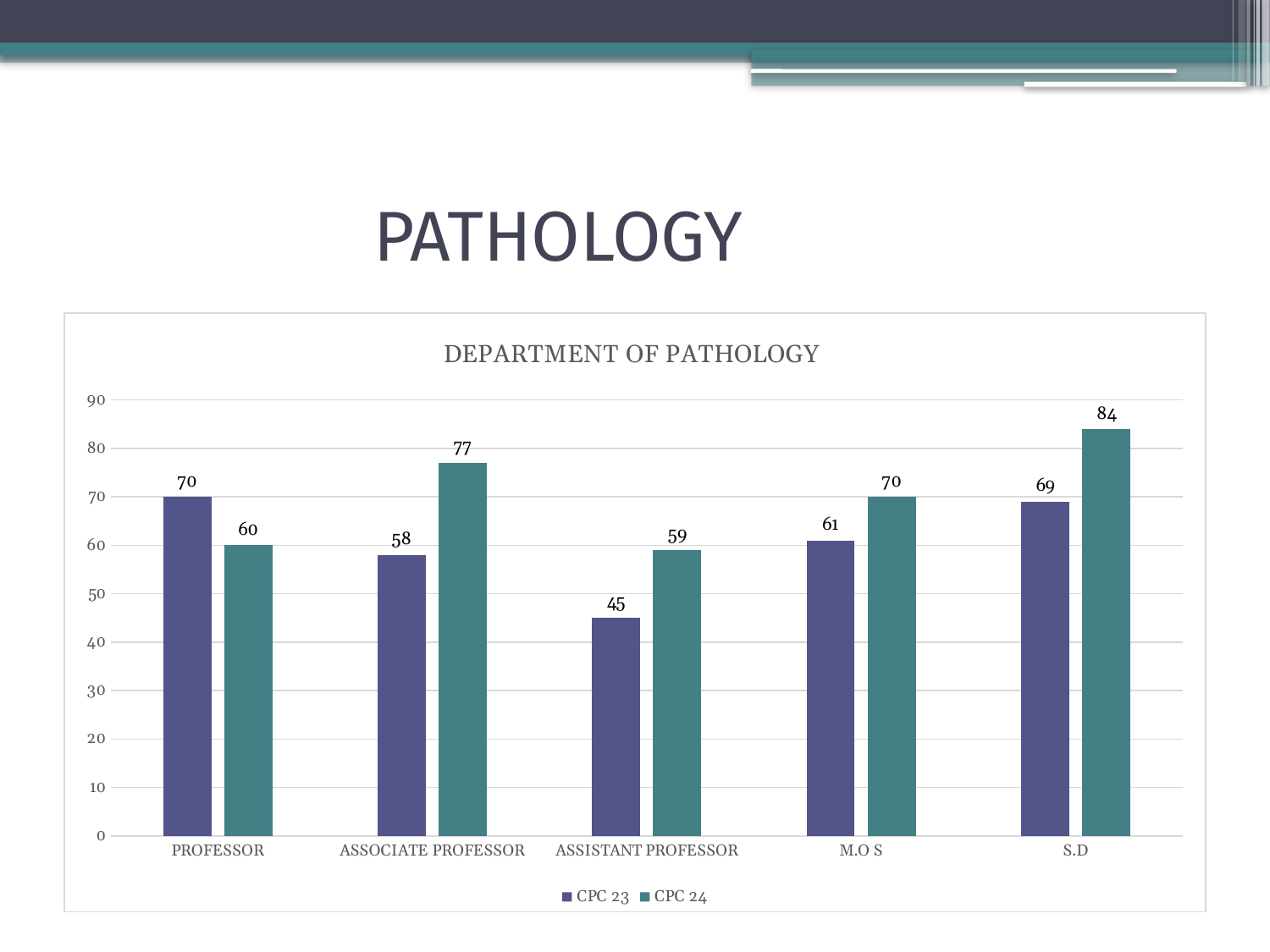

# PATHOLOGY

### Chart: DEPARTMENT OF PATHOLOGY

| Category | CPC 23 | CPC 24 |
|---|---|---|
| PROFESSOR | 70.0 | 60.0 |
| ASSOCIATE PROFESSOR | 58.0 | 77.0 |
| ASSISTANT PROFESSOR | 45.0 | 59.0 |
| M.O S | 61.0 | 70.0 |
| S.D | 69.0 | 84.0 |